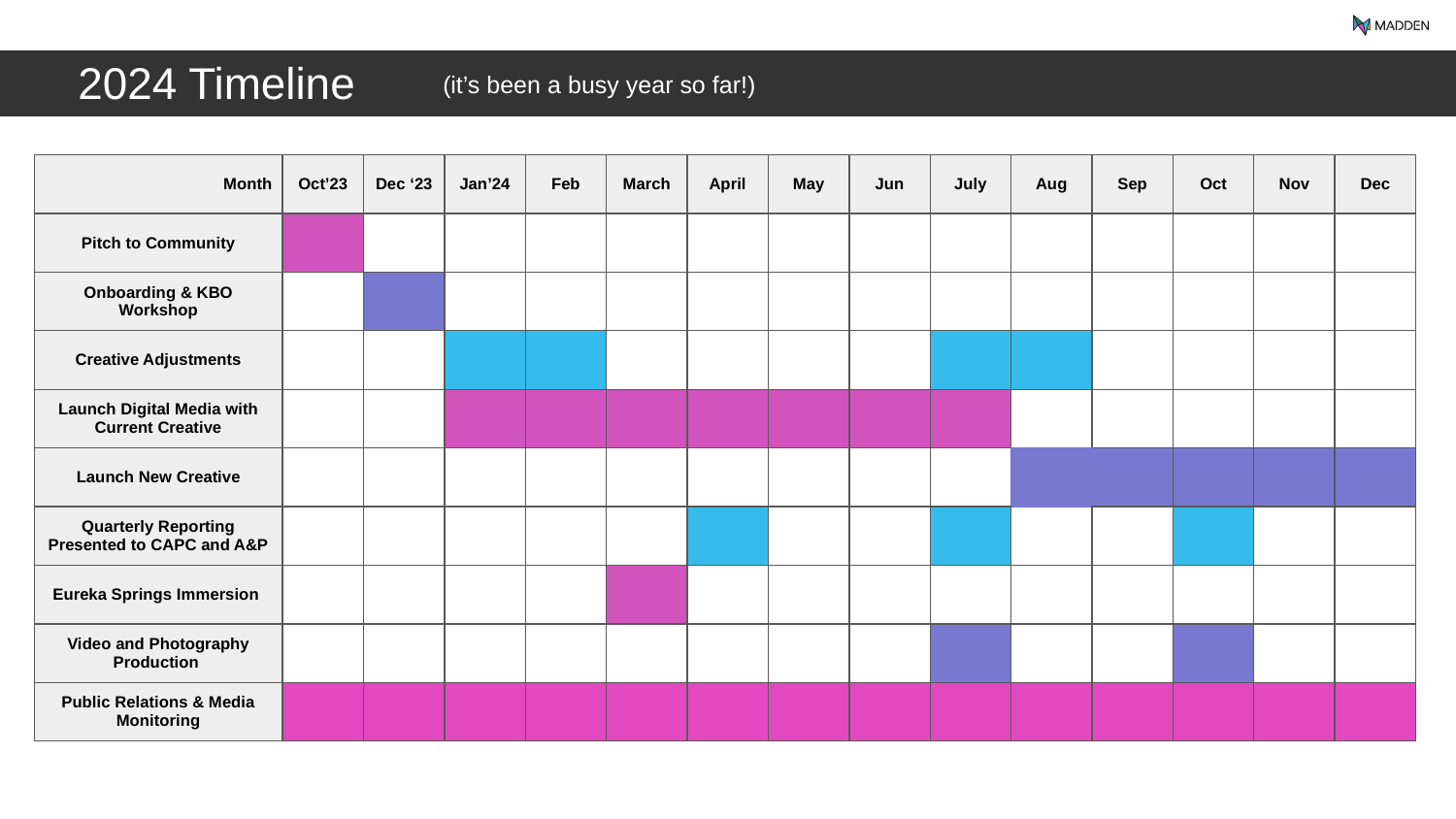

2024 Timeline
(it’s been a busy year so far!)
| Month | Oct’23 | Dec ‘23 | Jan’24 | Feb | March | April | May | Jun | July | Aug | Sep | Oct | Nov | Dec |
| --- | --- | --- | --- | --- | --- | --- | --- | --- | --- | --- | --- | --- | --- | --- |
| Pitch to Community |  |  |  |  |  |  |  |  |  |  |  |  |  |  |
| Onboarding & KBO Workshop |  |  |  |  |  |  |  |  |  |  |  |  |  |  |
| Creative Adjustments |  |  |  |  |  |  |  |  |  |  |  |  |  |  |
| Launch Digital Media with Current Creative |  |  |  |  |  |  |  |  |  |  |  |  |  |  |
| Launch New Creative |  |  |  |  |  |  |  |  |  |  |  |  |  |  |
| Quarterly Reporting Presented to CAPC and A&P |  |  |  |  |  |  |  |  |  |  |  |  |  |  |
| Eureka Springs Immersion |  |  |  |  |  |  |  |  |  |  |  |  |  |  |
| Video and Photography Production |  |  |  |  |  |  |  |  |  |  |  |  |  |  |
| Public Relations & Media Monitoring |  |  |  |  |  |  |  |  |  |  |  |  |  |  |